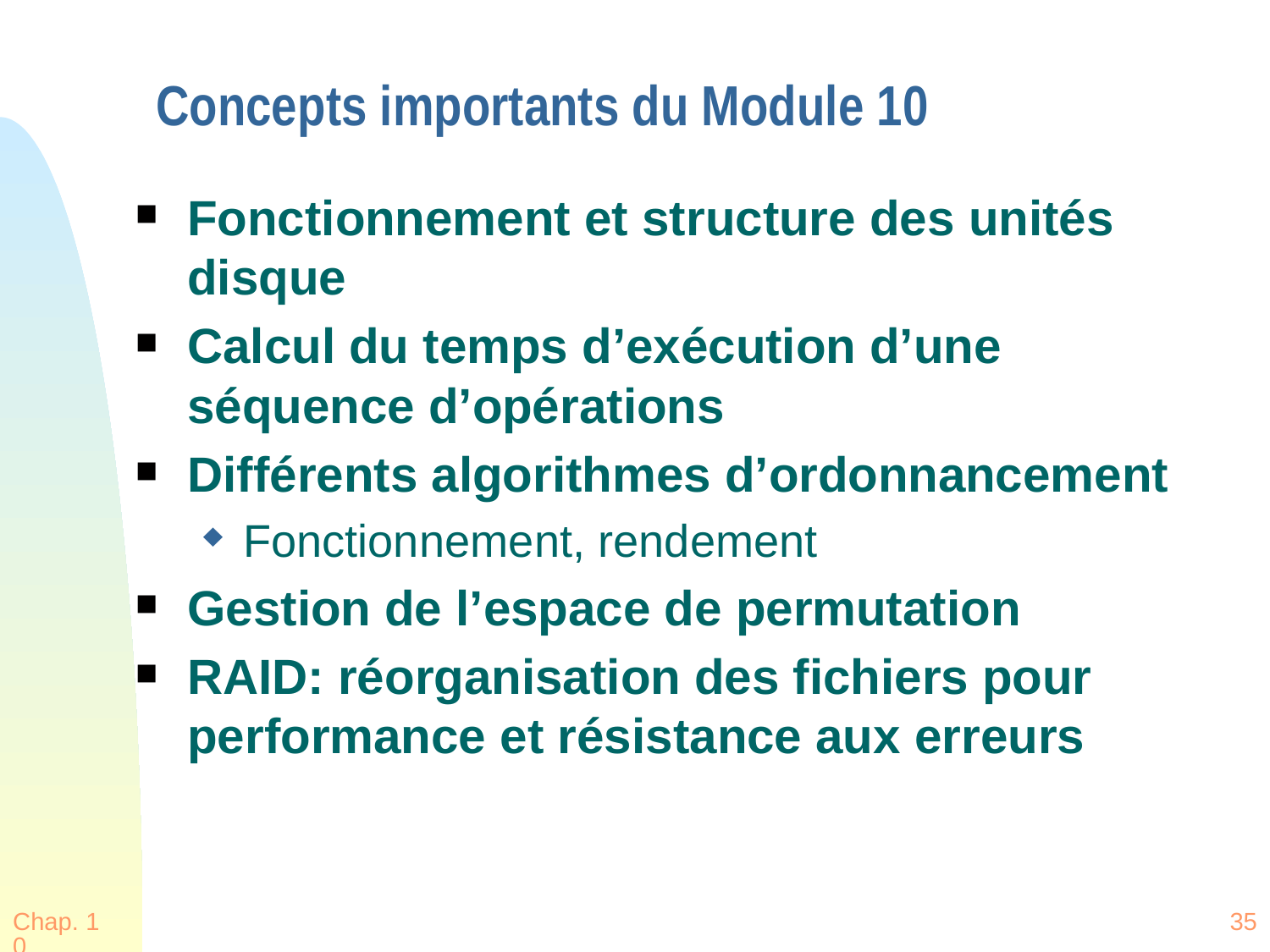

# Concepts importants du Module 10
Fonctionnement et structure des unités disque
Calcul du temps d’exécution d’une séquence d’opérations
Différents algorithmes d’ordonnancement
Fonctionnement, rendement
Gestion de l’espace de permutation
RAID: réorganisation des fichiers pour performance et résistance aux erreurs
Chap. 10
35